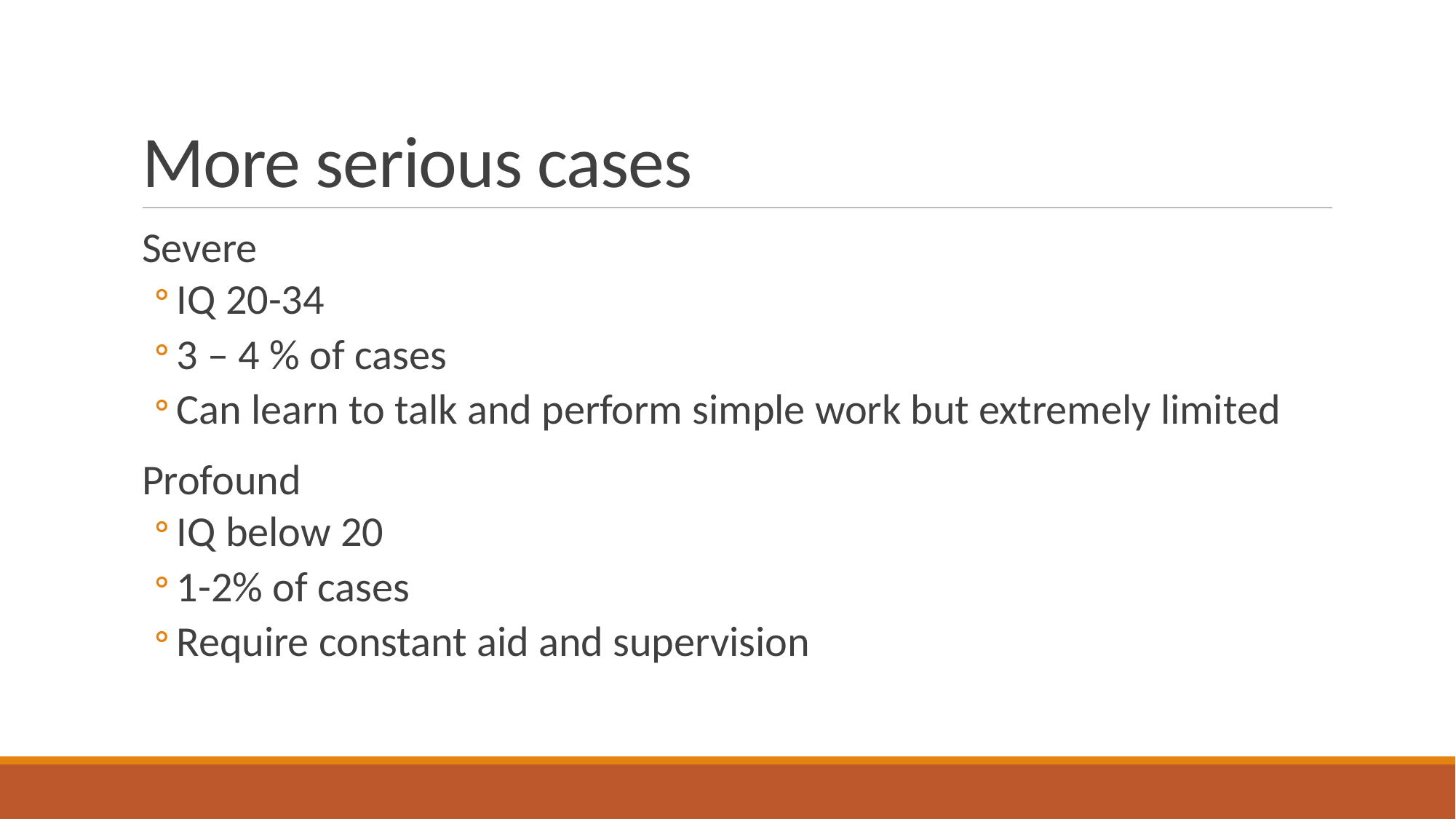

# More serious cases
Severe
IQ 20-34
3 – 4 % of cases
Can learn to talk and perform simple work but extremely limited
Profound
IQ below 20
1-2% of cases
Require constant aid and supervision